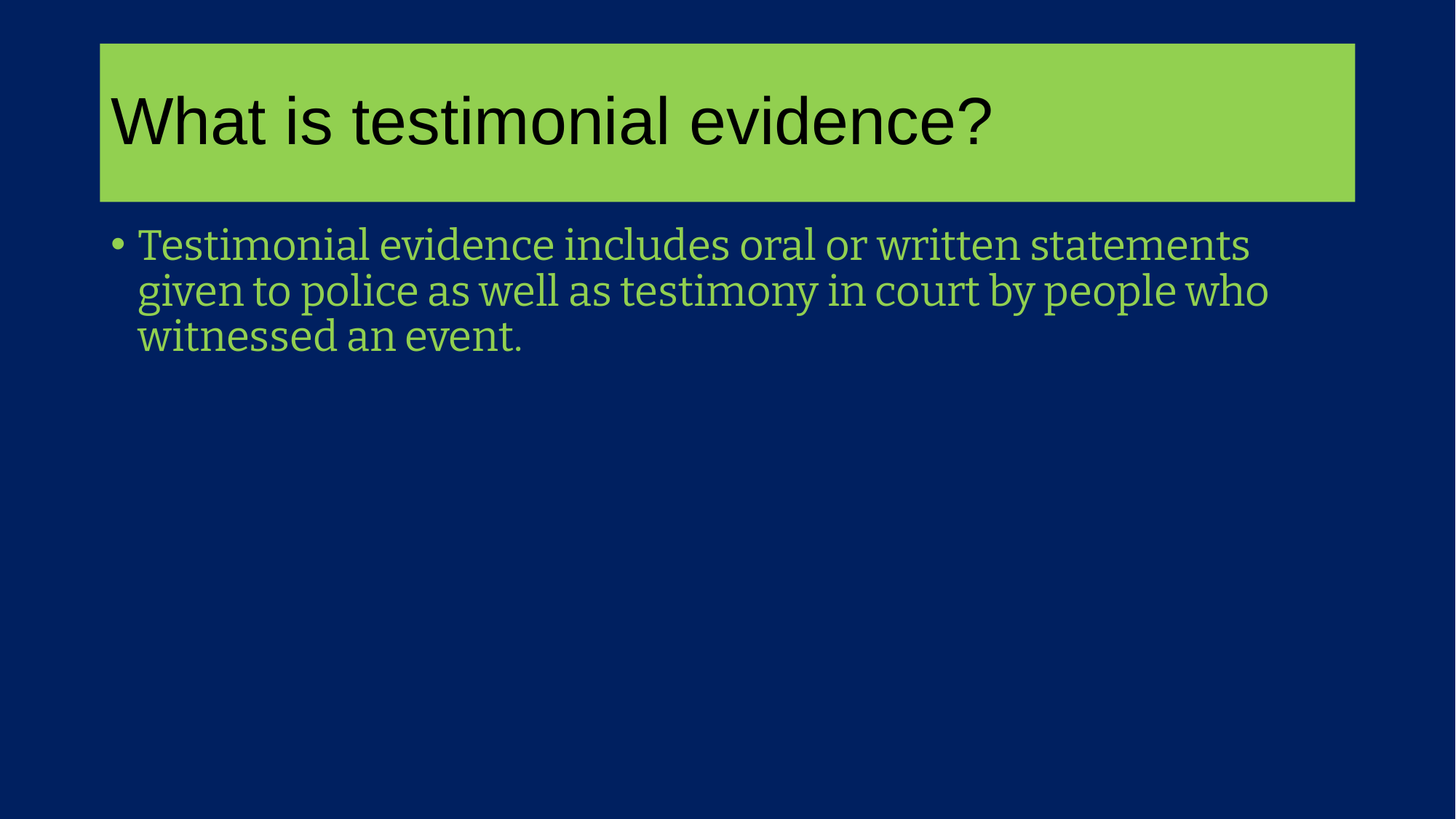

# What is testimonial evidence?
Testimonial evidence includes oral or written statements given to police as well as testimony in court by people who witnessed an event.